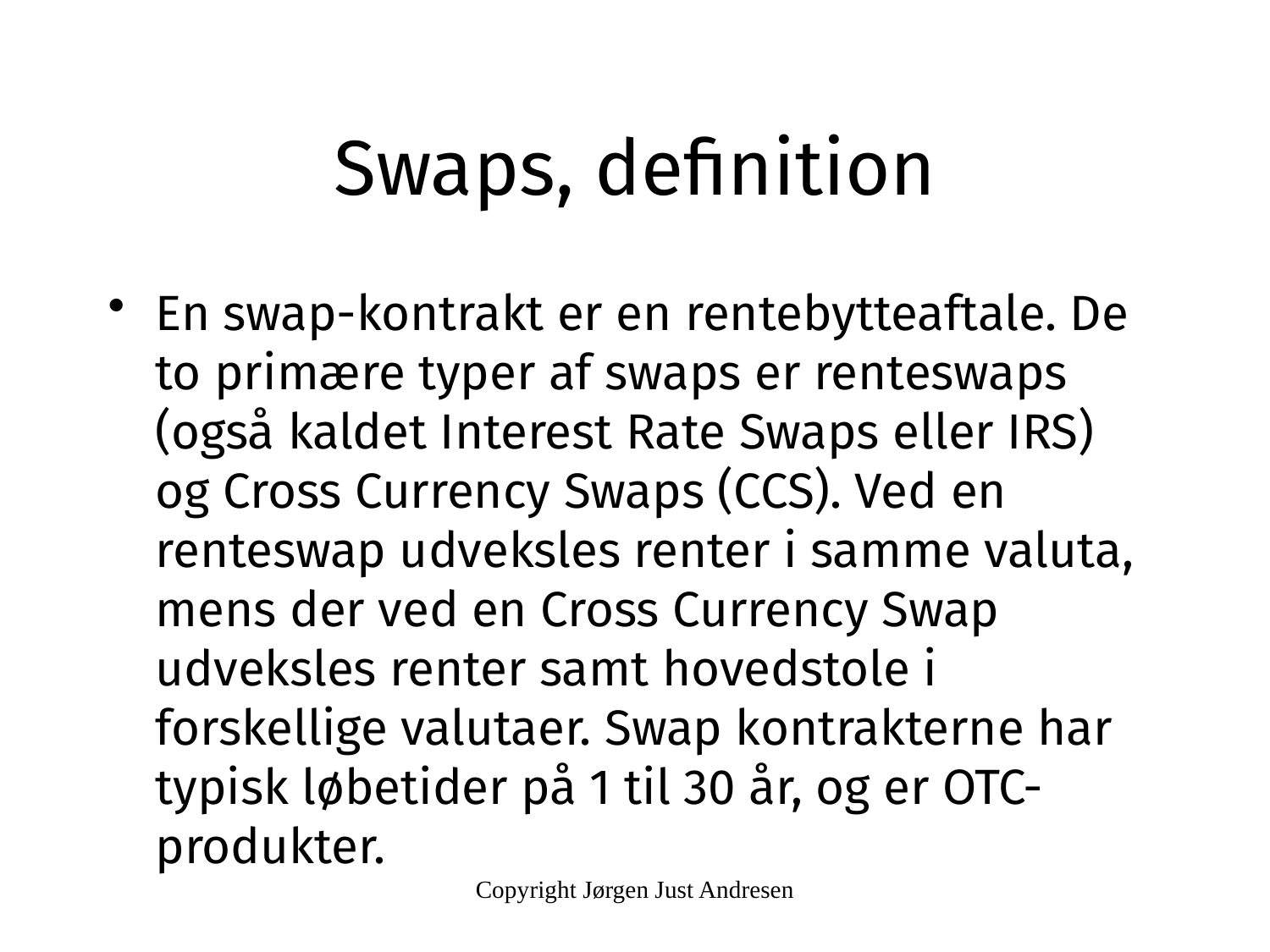

# Swaps, definition
En swap-kontrakt er en rentebytteaftale. De to primære typer af swaps er renteswaps (også kaldet Interest Rate Swaps eller IRS) og Cross Currency Swaps (CCS). Ved en renteswap udveksles renter i samme valuta, mens der ved en Cross Currency Swap udveksles renter samt hovedstole i forskellige valutaer. Swap kontrakterne har typisk løbetider på 1 til 30 år, og er OTC-produkter.
Copyright Jørgen Just Andresen